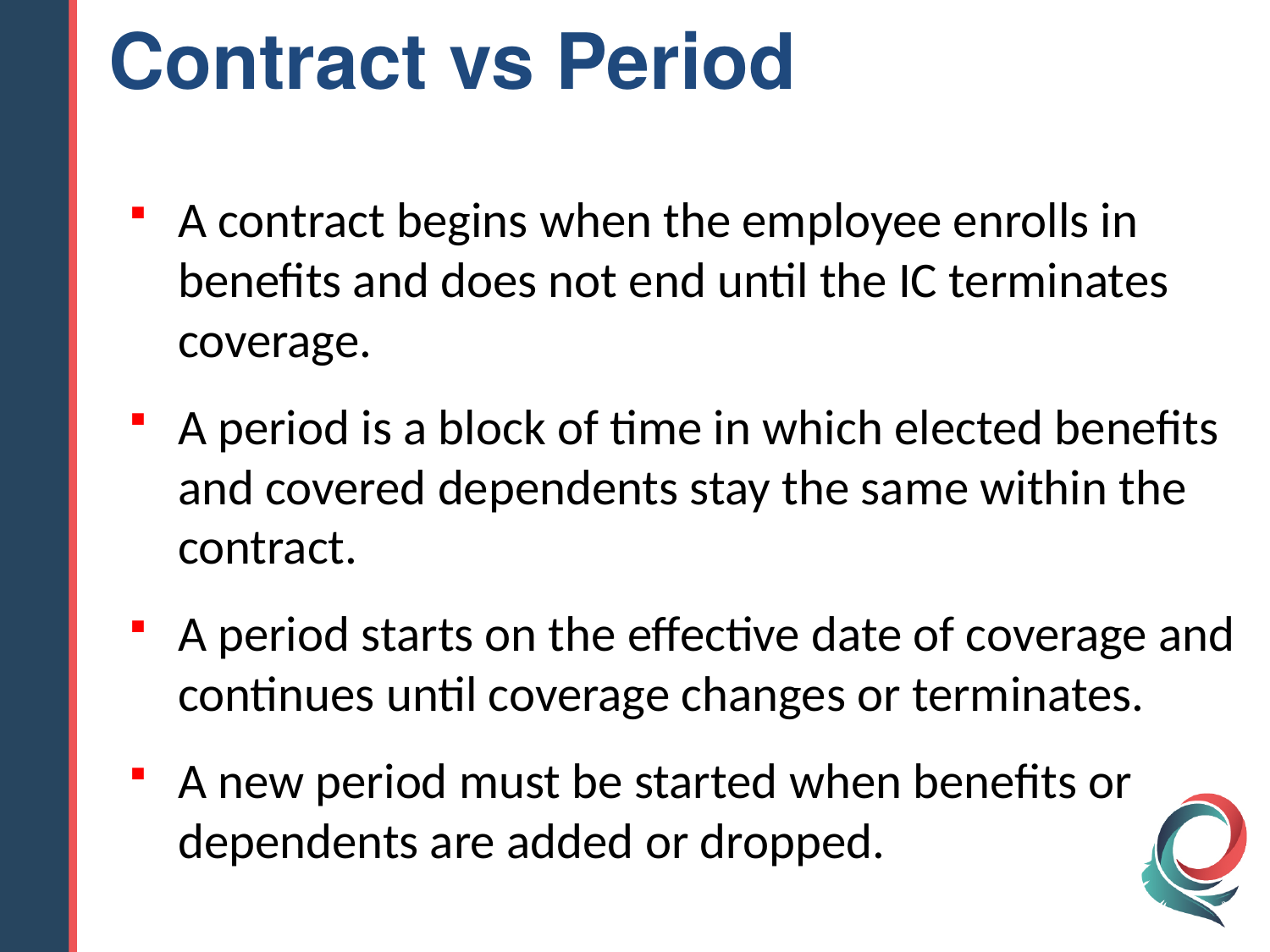

Contract vs Period

A contract begins when the employee enrolls in benefits and does not end until the IC terminates coverage.

A period is a block of time in which elected benefits and covered dependents stay the same within the contract.

A period starts on the effective date of coverage and continues until coverage changes or terminates.

A new period must be started when benefits or dependents are added or dropped.